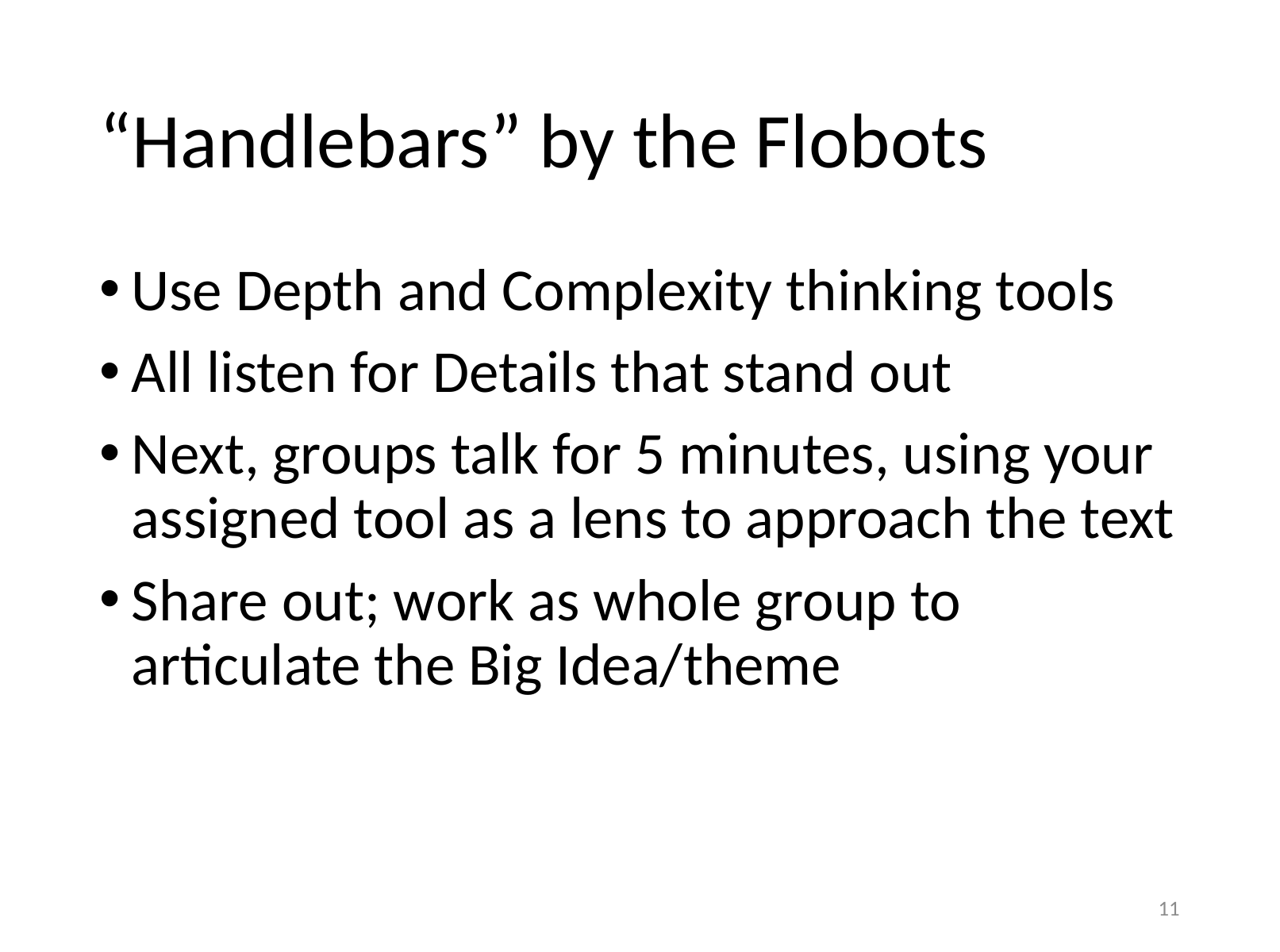

# “Handlebars” by the Flobots
Use Depth and Complexity thinking tools
All listen for Details that stand out
Next, groups talk for 5 minutes, using your assigned tool as a lens to approach the text
Share out; work as whole group to articulate the Big Idea/theme
11